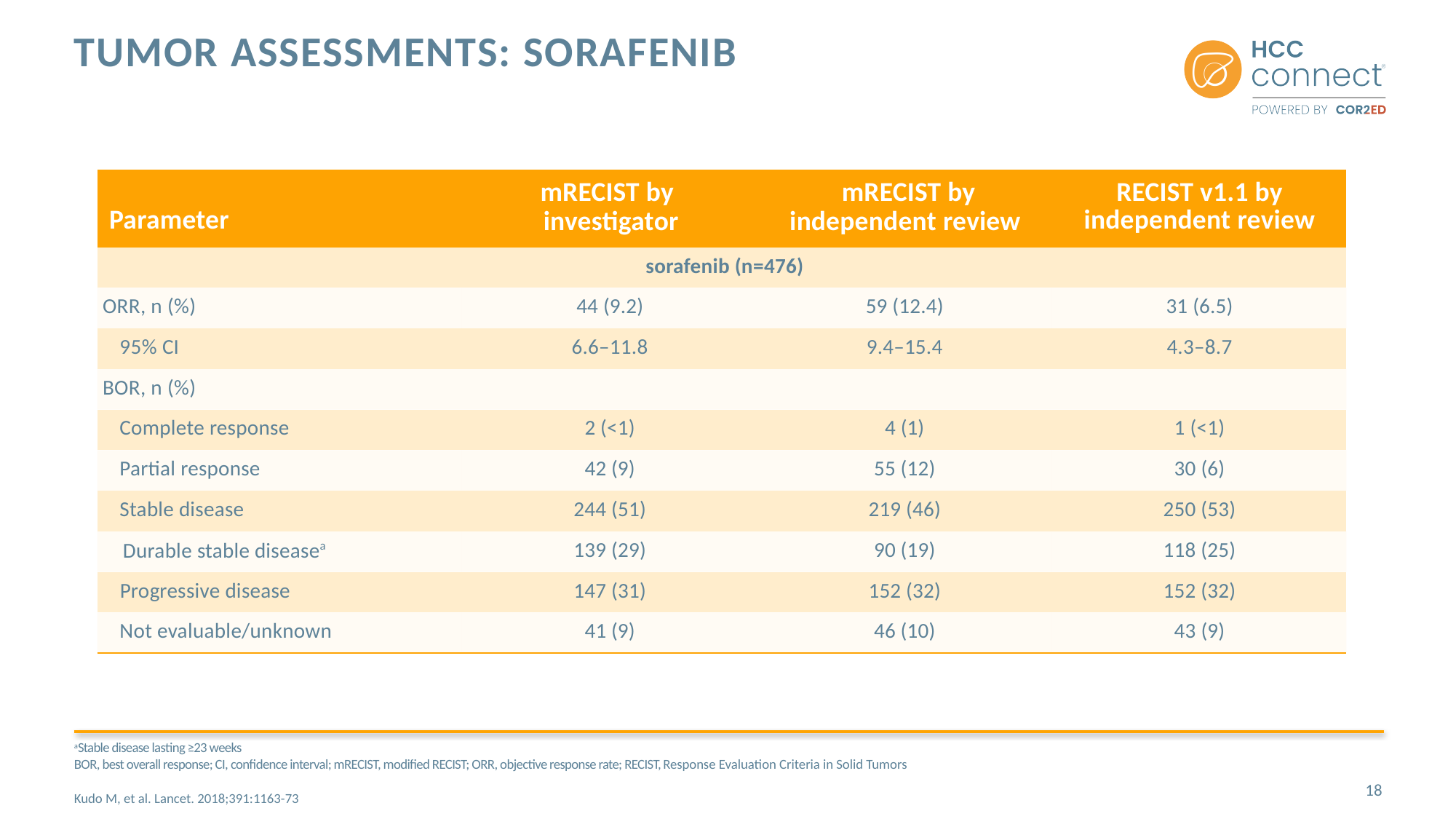

# Tumor assessments: Sorafenib
| Parameter | mRECIST by investigator | mRECIST by independent review | RECIST v1.1 by independent review |
| --- | --- | --- | --- |
| sorafenib (n=476) |  |  |  |
| ORR, n (%) | 44 (9.2) | 59 (12.4) | 31 (6.5) |
| 95% CI | 6.6–11.8 | 9.4–15.4 | 4.3–8.7 |
| BOR, n (%) |  |  |  |
| Complete response | 2 (<1) | 4 (1) | 1 (<1) |
| Partial response | 42 (9) | 55 (12) | 30 (6) |
| Stable disease | 244 (51) | 219 (46) | 250 (53) |
| Durable stable diseasea | 139 (29) | 90 (19) | 118 (25) |
| Progressive disease | 147 (31) | 152 (32) | 152 (32) |
| Not evaluable/unknown | 41 (9) | 46 (10) | 43 (9) |
aStable disease lasting ≥23 weeks
BOR, best overall response; CI, confidence interval; mRECIST, modified RECIST; ORR, objective response rate; RECIST, Response Evaluation Criteria in Solid Tumors
Kudo M, et al. Lancet. 2018;391:1163-73

18